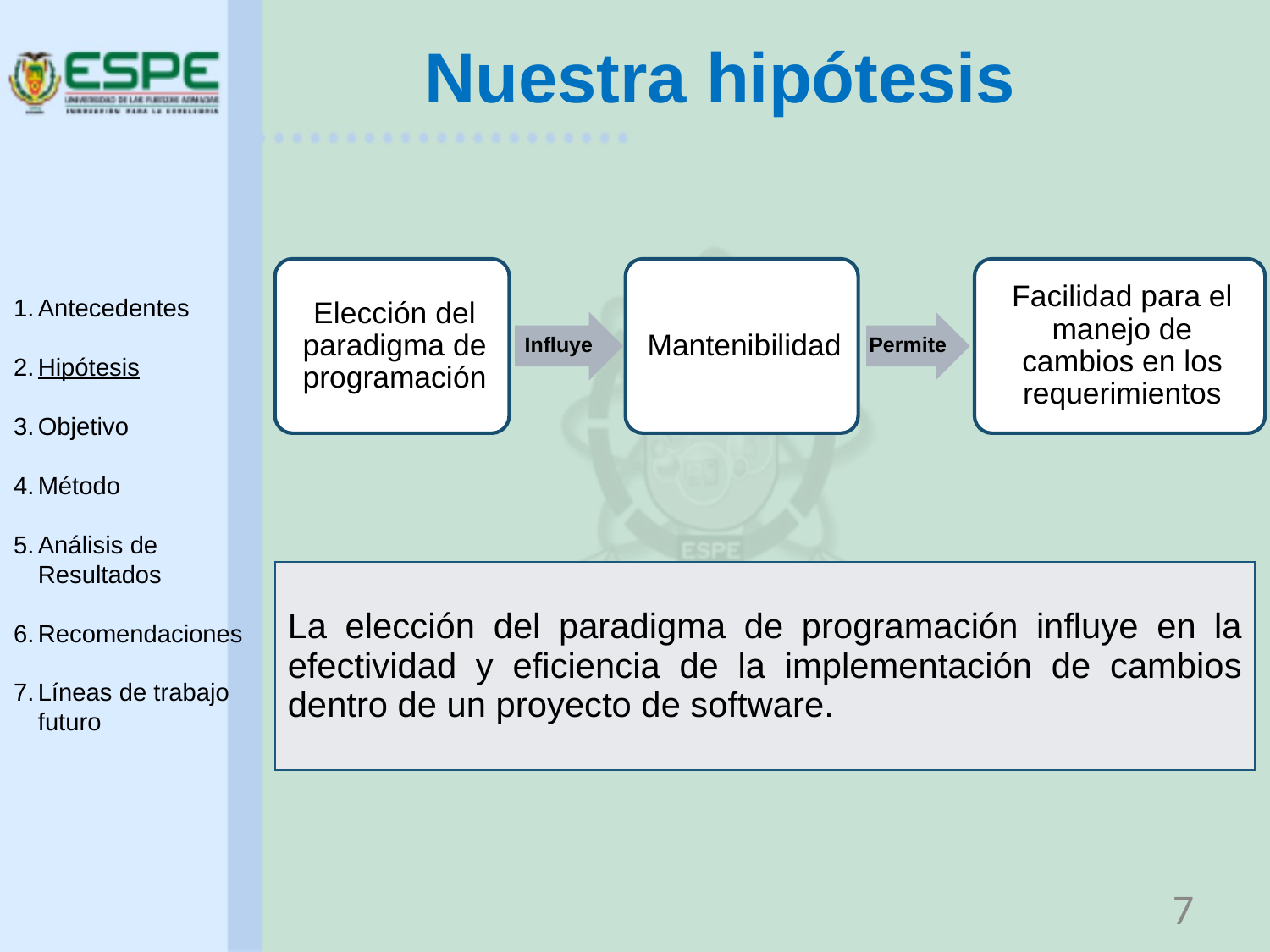

# Nuestra hipótesis
Elección del paradigma de programación
Influye
Mantenibilidad
Permite
Facilidad para el manejo de cambios en los requerimientos
Antecedentes

Hipótesis

Objetivo

Método

Análisis de Resultados

Recomendaciones

Líneas de trabajo futuro
| La elección del paradigma de programación influye en la efectividad y eficiencia de la implementación de cambios dentro de un proyecto de software. |
| --- |
7